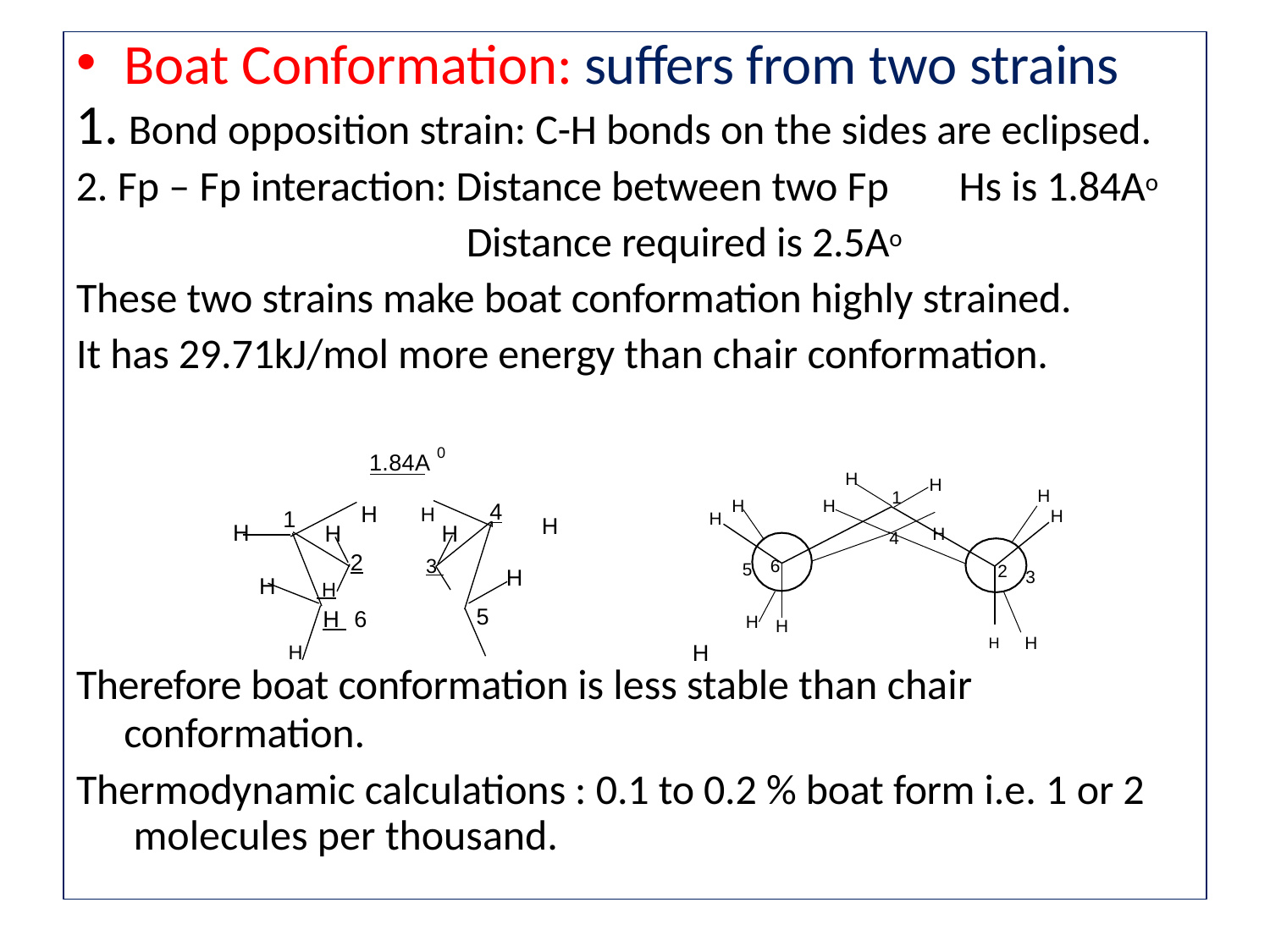

Boat Conformation: suffers from two strains
Bond opposition strain: C-H bonds on the sides are eclipsed.
Fp – Fp interaction: Distance between two Fp	Hs is 1.84Ao
Distance required is 2.5Ao
These two strains make boat conformation highly strained.  It has 29.71kJ/mol more energy than chair conformation.

1.84A 0
H	H
H
H  H

H
H
1
H
H
4

1
H

H
H
H	H

4

2	3
6
5
2
H
3
H
 H	H  6
5
H
H
H	H
H	H
Therefore boat conformation is less stable than chair
conformation.
Thermodynamic calculations : 0.1 to 0.2 % boat form i.e. 1 or 2  molecules per thousand.